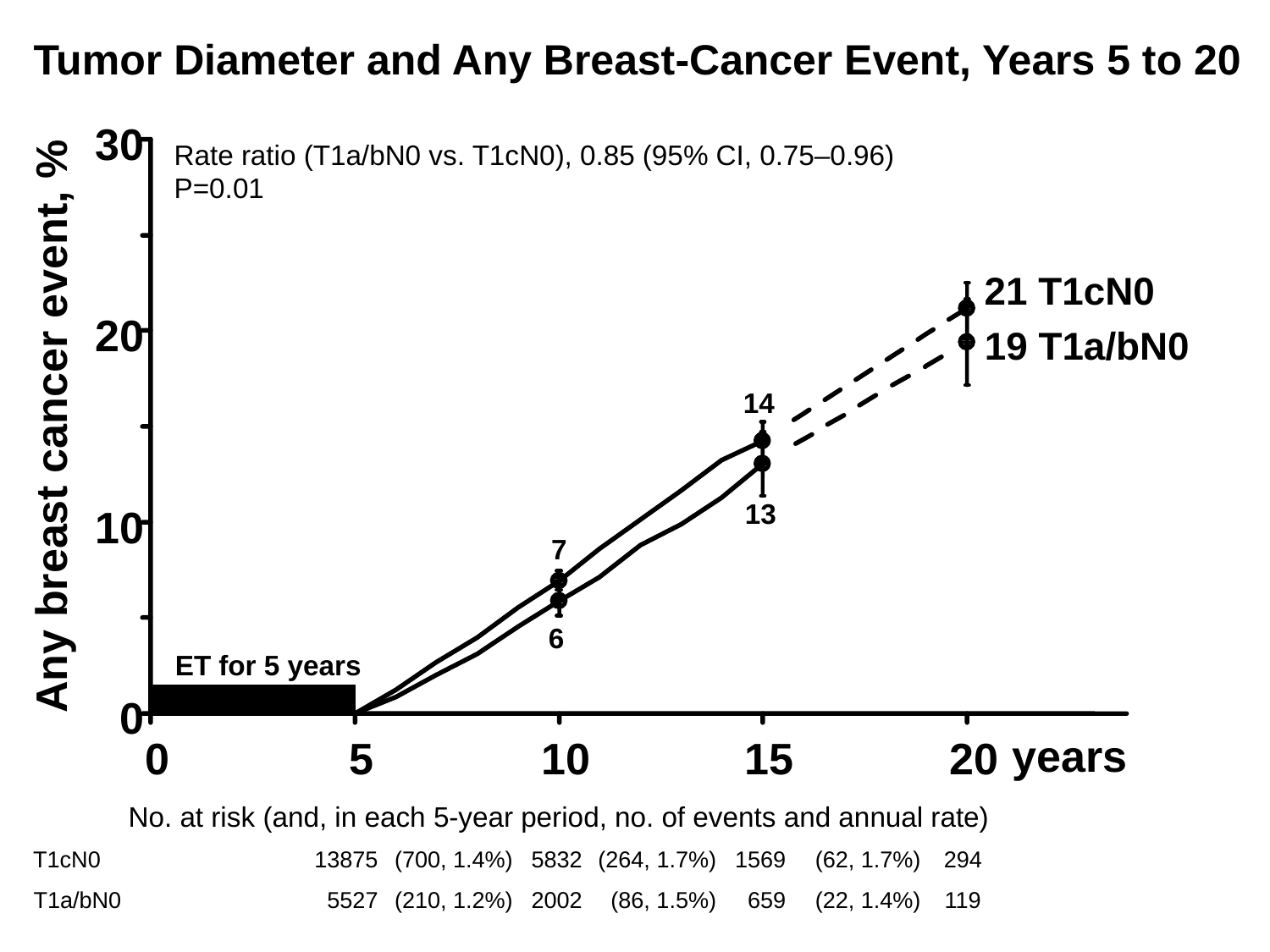

Tumor Diameter and Any Breast-Cancer Event, Years 5 to 20

30

21 T1cN0

20

19 T1a/bN0

14

Any breast cancer event, %

13
10

7

6
ET for 5 years

0

years
0
5
10
15
20
No. at risk (and, in each 5-year period, no. of events and annual rate)
T1cN0
13875
(700, 1.4%)
5832
(264, 1.7%)
1569
(62, 1.7%)
294
T1a/bN0
 5527
(210, 1.2%)
2002
(86, 1.5%)
 659
(22, 1.4%)
119
Rate ratio (T1a/bN0 vs. T1cN0), 0.85 (95% CI, 0.75–0.96)
P=0.01